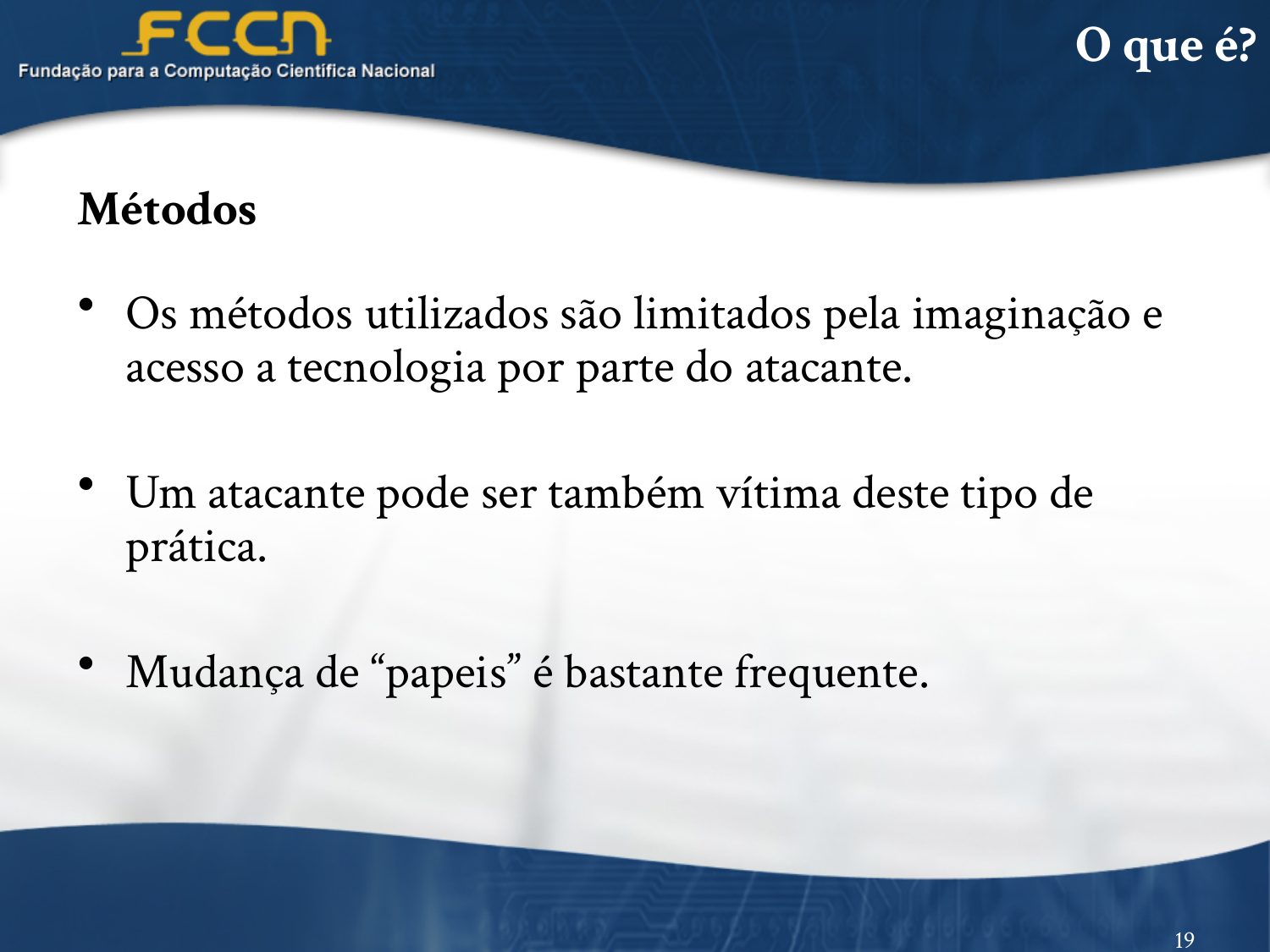

# O que é?
Métodos

Os métodos utilizados são limitados pela imaginação e acesso a tecnologia por parte do atacante.

Um atacante pode ser também vítima deste tipo de prática.

Mudança de “papeis” é bastante frequente.

19